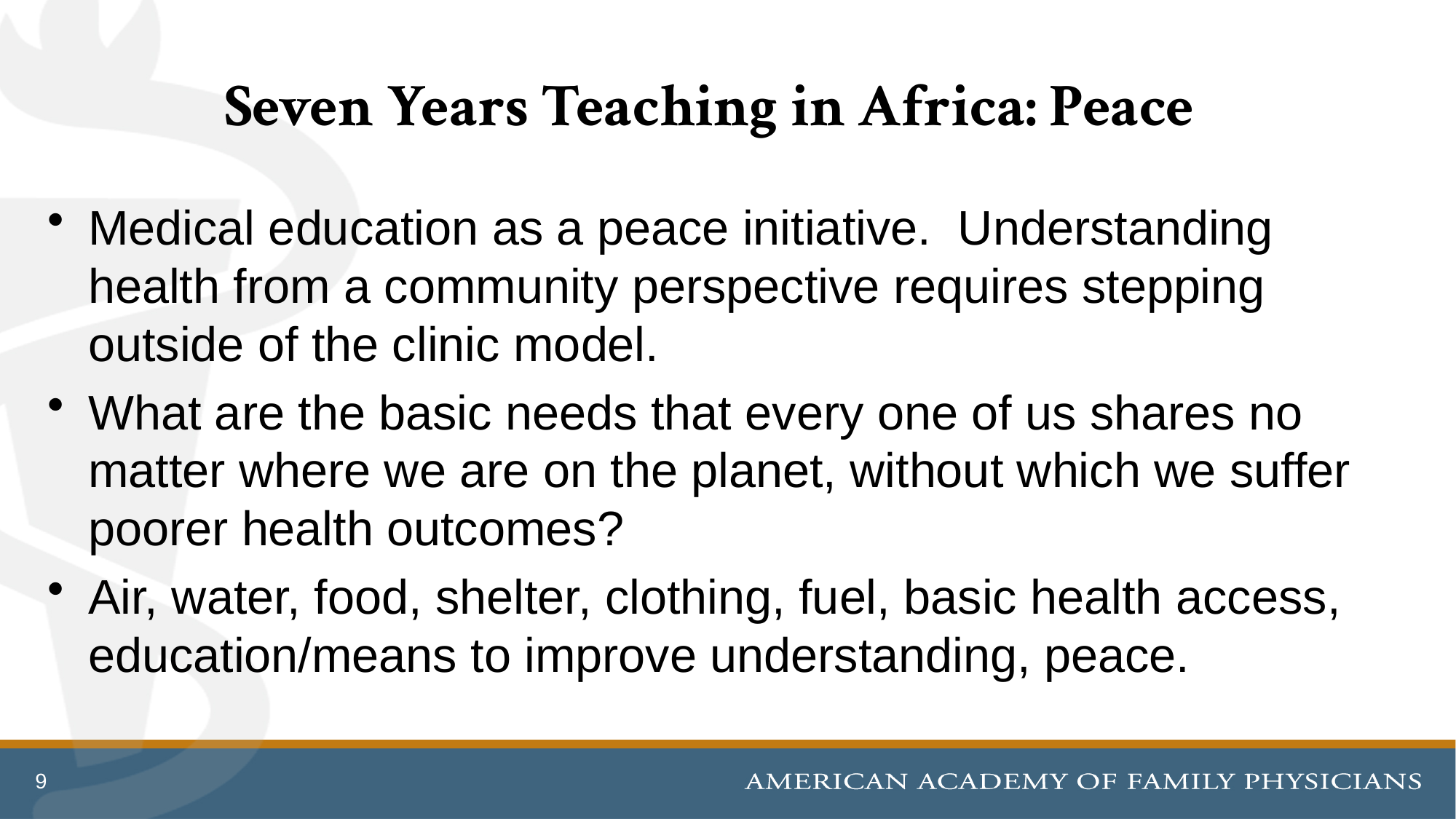

# Seven Years Teaching in Africa: Peace
Medical education as a peace initiative.  Understanding health from a community perspective requires stepping outside of the clinic model.
What are the basic needs that every one of us shares no matter where we are on the planet, without which we suffer poorer health outcomes?
Air, water, food, shelter, clothing, fuel, basic health access, education/means to improve understanding, peace.

9